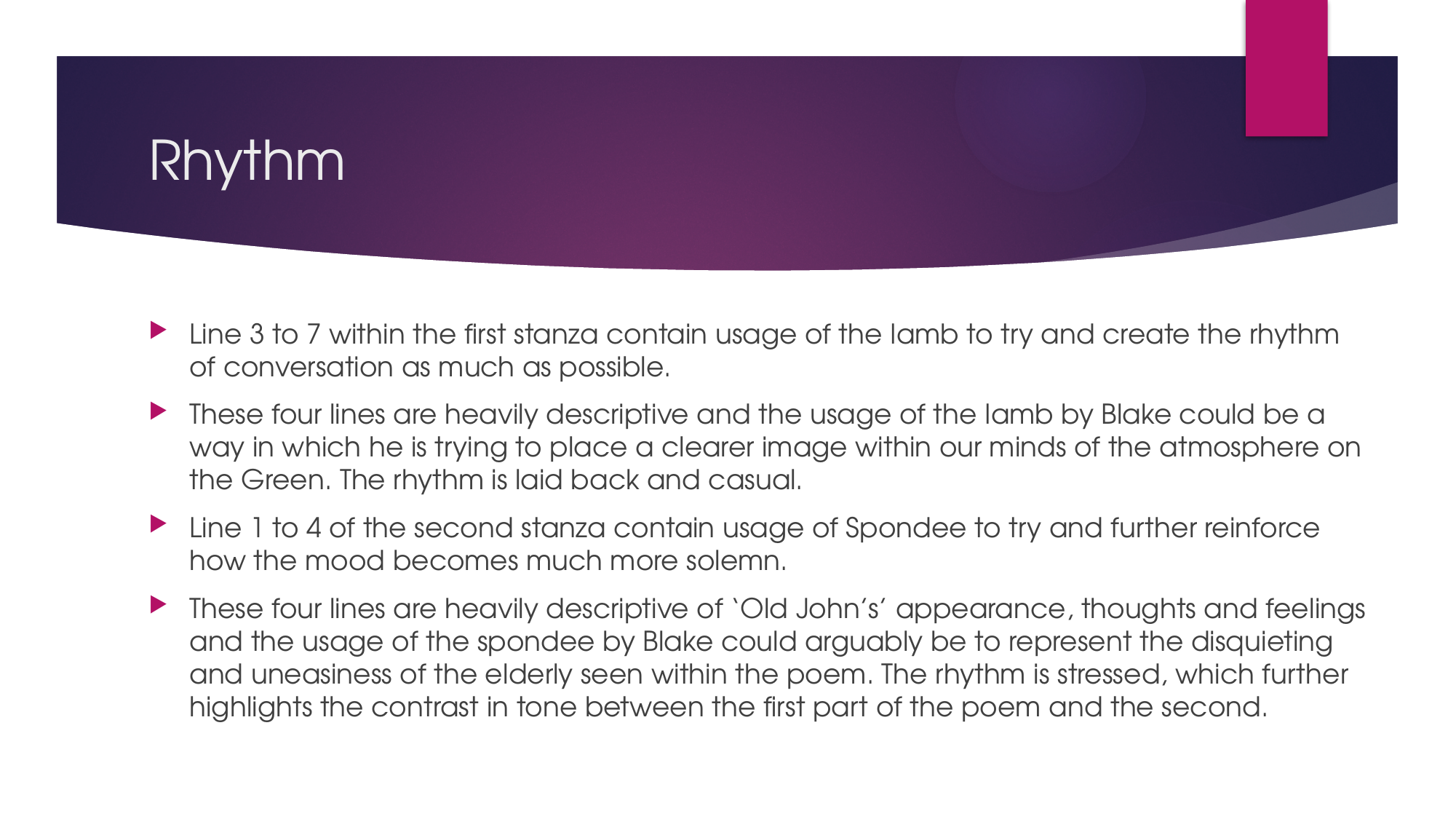

# Rhythm
Line 3 to 7 within the first stanza contain usage of the Iamb to try and create the rhythm of conversation as much as possible.
These four lines are heavily descriptive and the usage of the Iamb by Blake could be a way in which he is trying to place a clearer image within our minds of the atmosphere on the Green. The rhythm is laid back and casual.
Line 1 to 4 of the second stanza contain usage of Spondee to try and further reinforce how the mood becomes much more solemn.
These four lines are heavily descriptive of ‘Old John’s’ appearance, thoughts and feelings and the usage of the spondee by Blake could arguably be to represent the disquieting and uneasiness of the elderly seen within the poem. The rhythm is stressed, which further highlights the contrast in tone between the first part of the poem and the second.